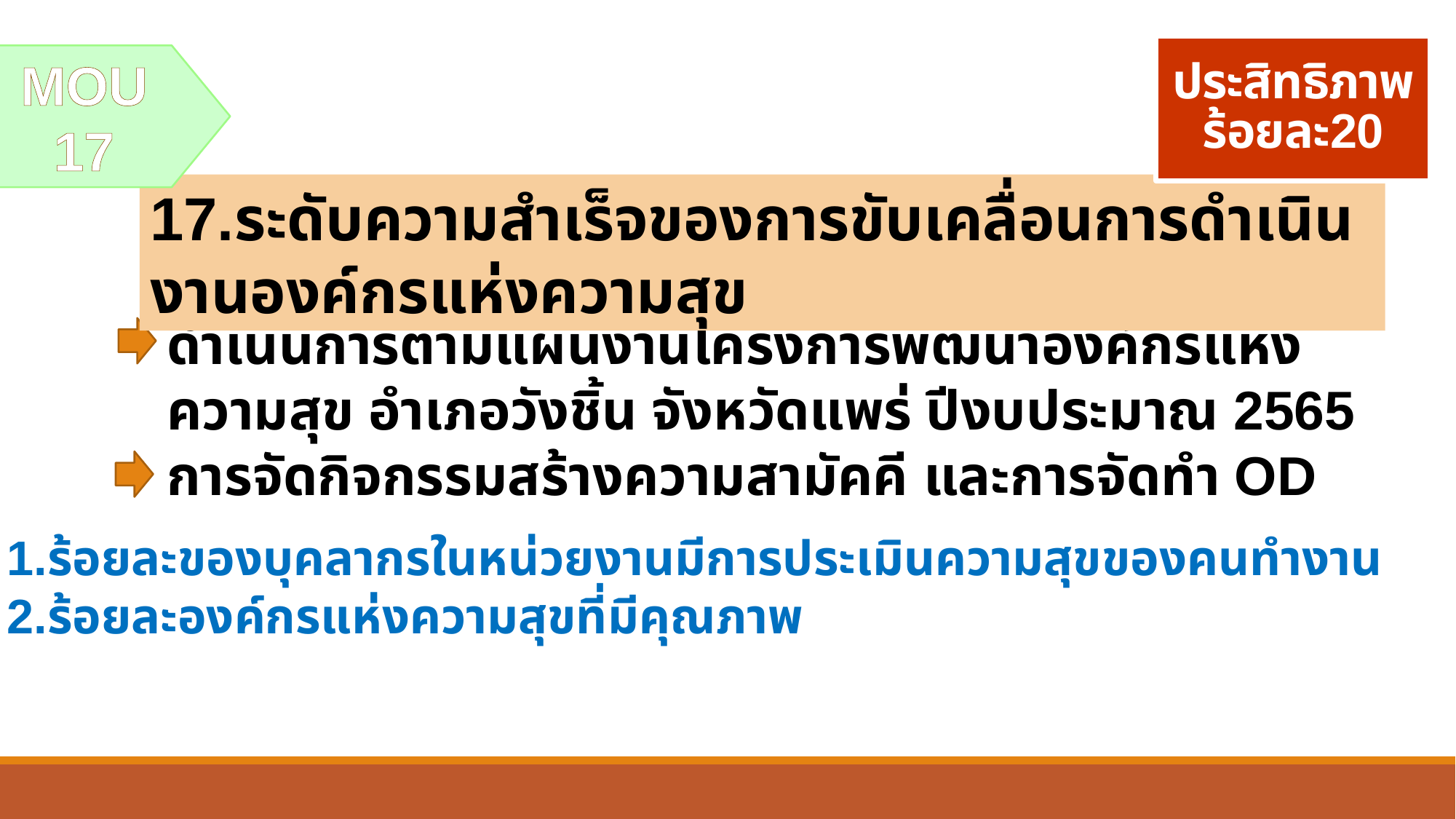

# ประสิทธิภาพ ร้อยละ20
MOU 17
17.ระดับความสำเร็จของการขับเคลื่อนการดำเนินงานองค์กรแห่งความสุข
ดำเนินการตามแผนงานโครงการพัฒนาองค์กรแห่งความสุข อำเภอวังชิ้น จังหวัดแพร่ ปีงบประมาณ 2565
การจัดกิจกรรมสร้างความสามัคคี และการจัดทำ OD

1.ร้อยละของบุคลากรในหน่วยงานมีการประเมินความสุขของคนทำงาน
2.ร้อยละองค์กรแห่งความสุขที่มีคุณภาพ